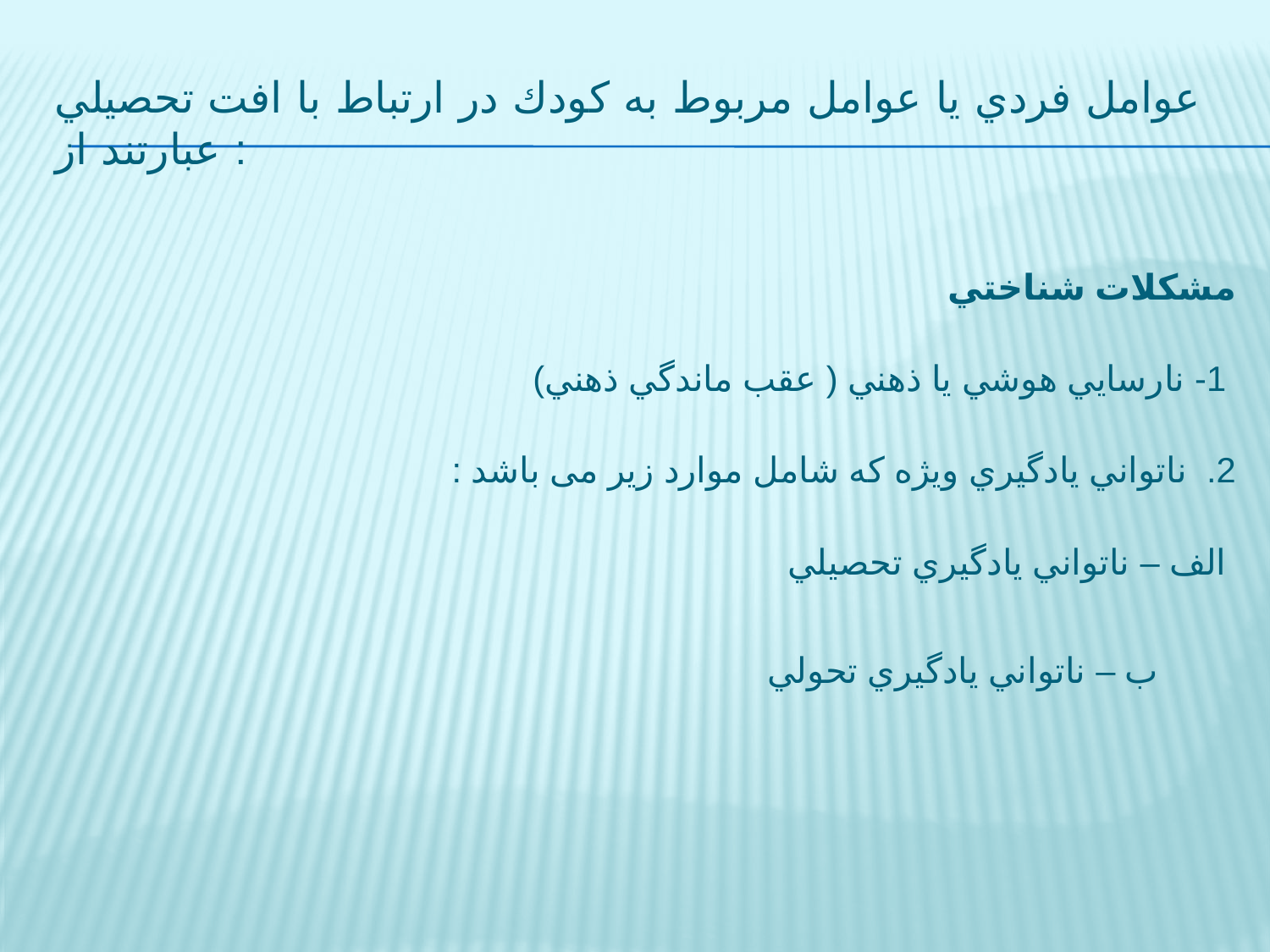

# عوامل فردي يا عوامل مربوط به كودك در ارتباط با افت تحصيلي عبارتند از :‌
مشكلات شناختي
 1- نارسايي هوشي يا ذهني ( عقب ماندگي ذهني)
2.  ناتواني يادگيري ويژه که شامل موارد زیر می باشد :
	 الف – ناتواني يادگيري تحصيلي
        ب – ناتواني يادگيري تحولي